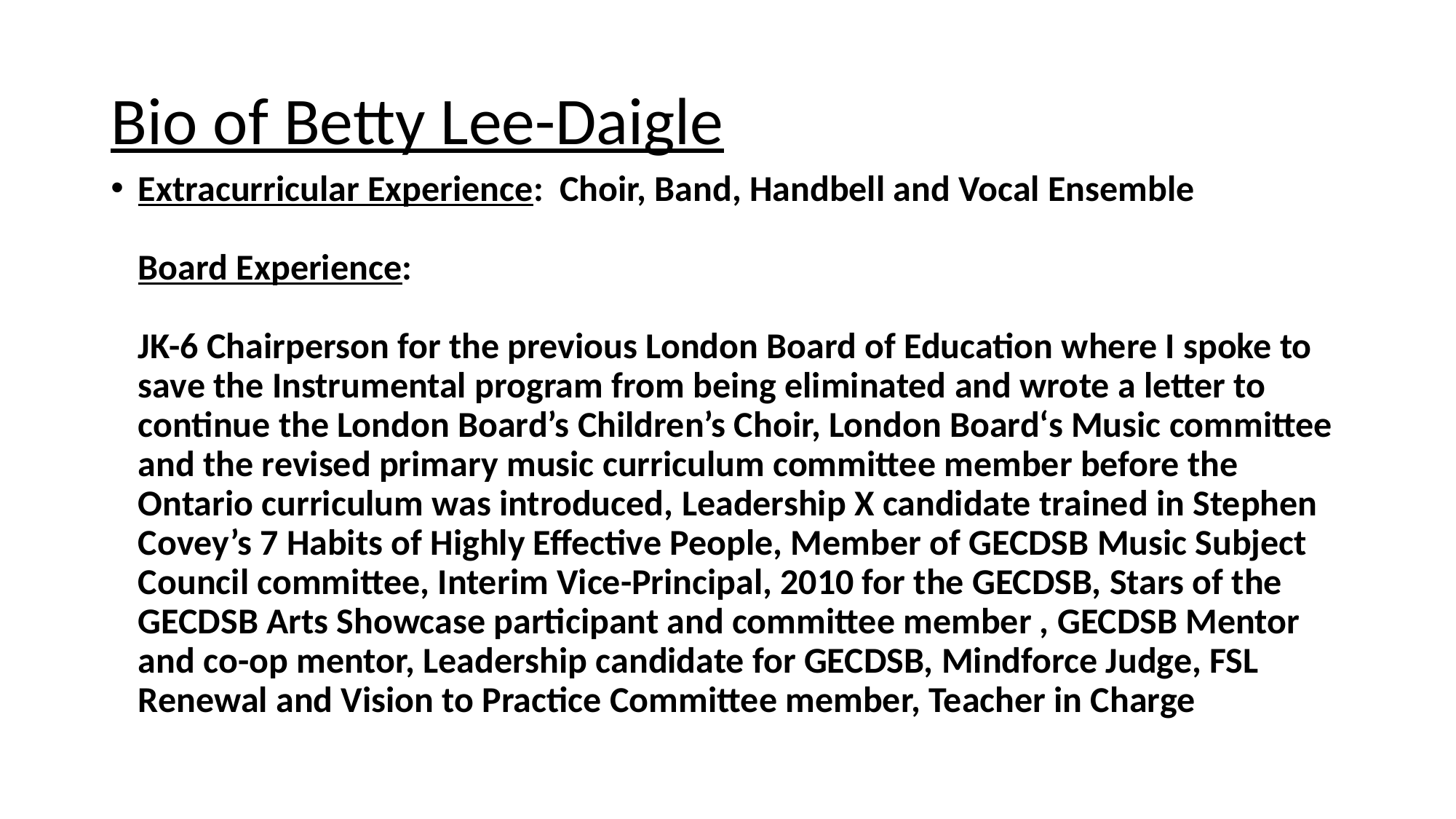

# Bio of Betty Lee-Daigle
Extracurricular Experience:  Choir, Band, Handbell and Vocal Ensemble
 
Board Experience:
 
JK-6 Chairperson for the previous London Board of Education where I spoke to save the Instrumental program from being eliminated and wrote a letter to continue the London Board’s Children’s Choir, London Board‘s Music committee and the revised primary music curriculum committee member before the Ontario curriculum was introduced, Leadership X candidate trained in Stephen Covey’s 7 Habits of Highly Effective People, Member of GECDSB Music Subject Council committee, Interim Vice-Principal, 2010 for the GECDSB, Stars of the GECDSB Arts Showcase participant and committee member , GECDSB Mentor and co-op mentor, Leadership candidate for GECDSB, Mindforce Judge, FSL Renewal and Vision to Practice Committee member, Teacher in Charge